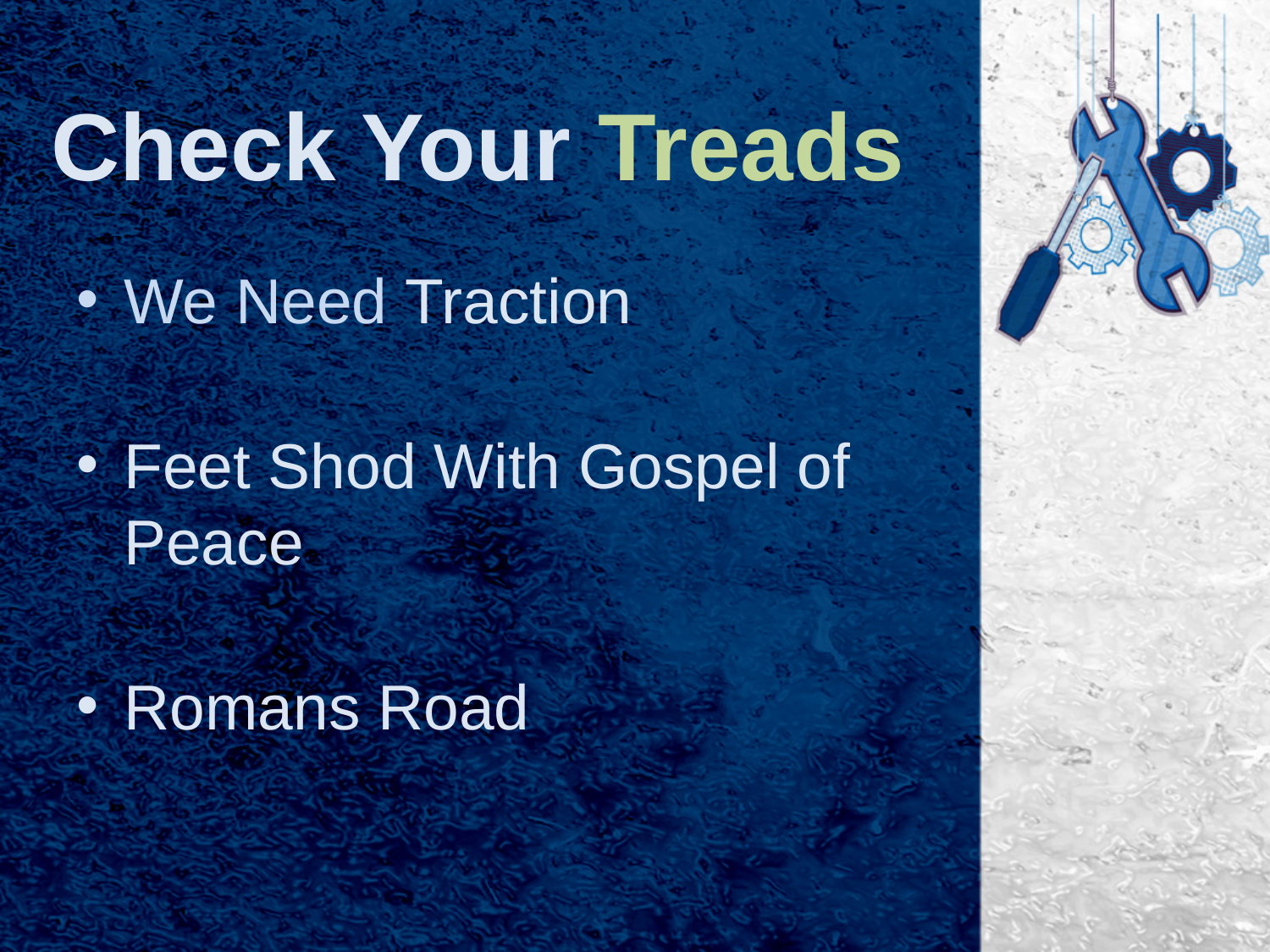

# Check Your Treads
We Need Traction
Feet Shod With Gospel of Peace
Romans Road